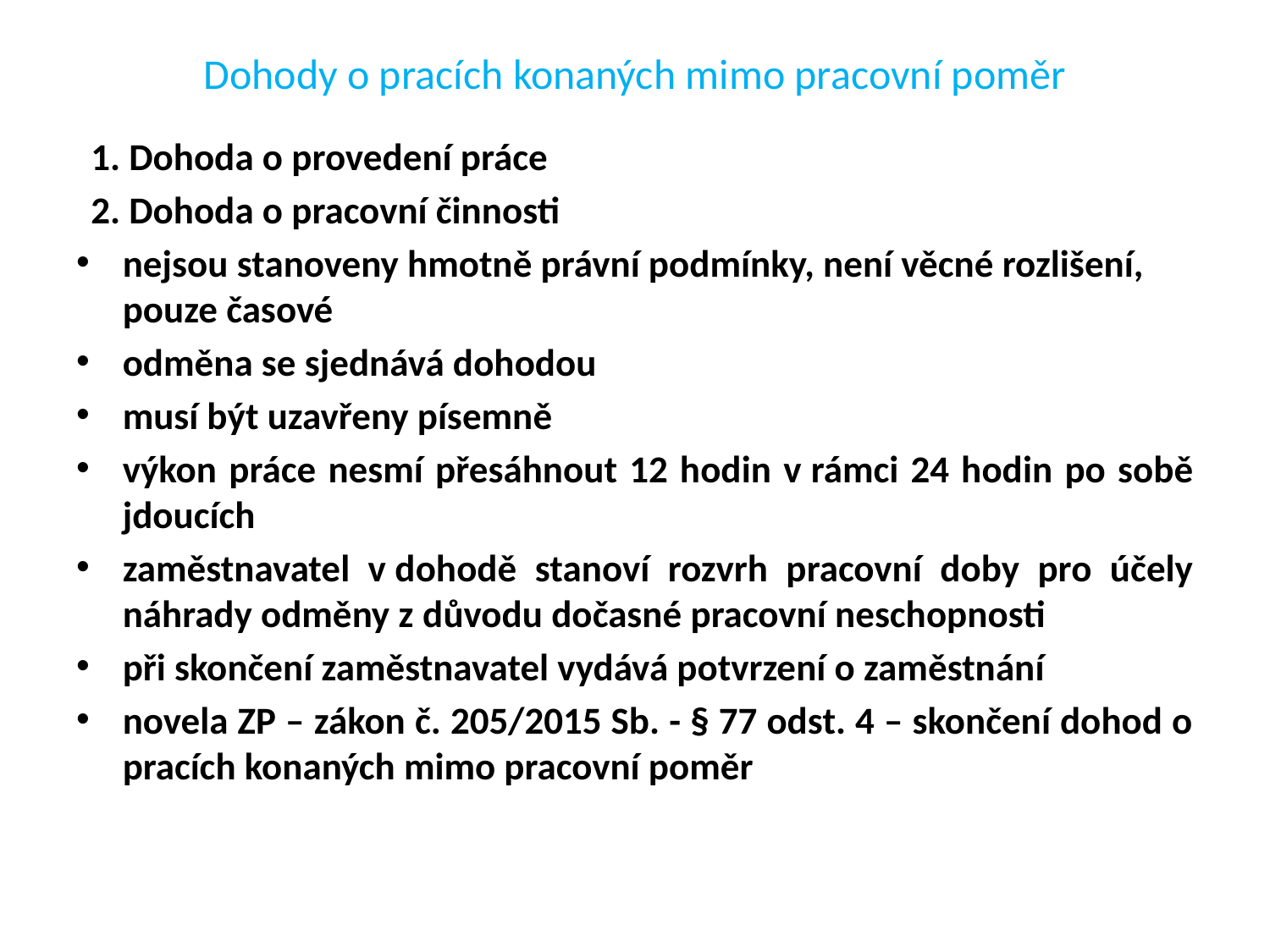

# Dohody o pracích konaných mimo pracovní poměr
1. Dohoda o provedení práce
2. Dohoda o pracovní činnosti
nejsou stanoveny hmotně právní podmínky, není věcné rozlišení, pouze časové
odměna se sjednává dohodou
musí být uzavřeny písemně
výkon práce nesmí přesáhnout 12 hodin v rámci 24 hodin po sobě jdoucích
zaměstnavatel v dohodě stanoví rozvrh pracovní doby pro účely náhrady odměny z důvodu dočasné pracovní neschopnosti
při skončení zaměstnavatel vydává potvrzení o zaměstnání
novela ZP – zákon č. 205/2015 Sb. - § 77 odst. 4 – skončení dohod o pracích konaných mimo pracovní poměr